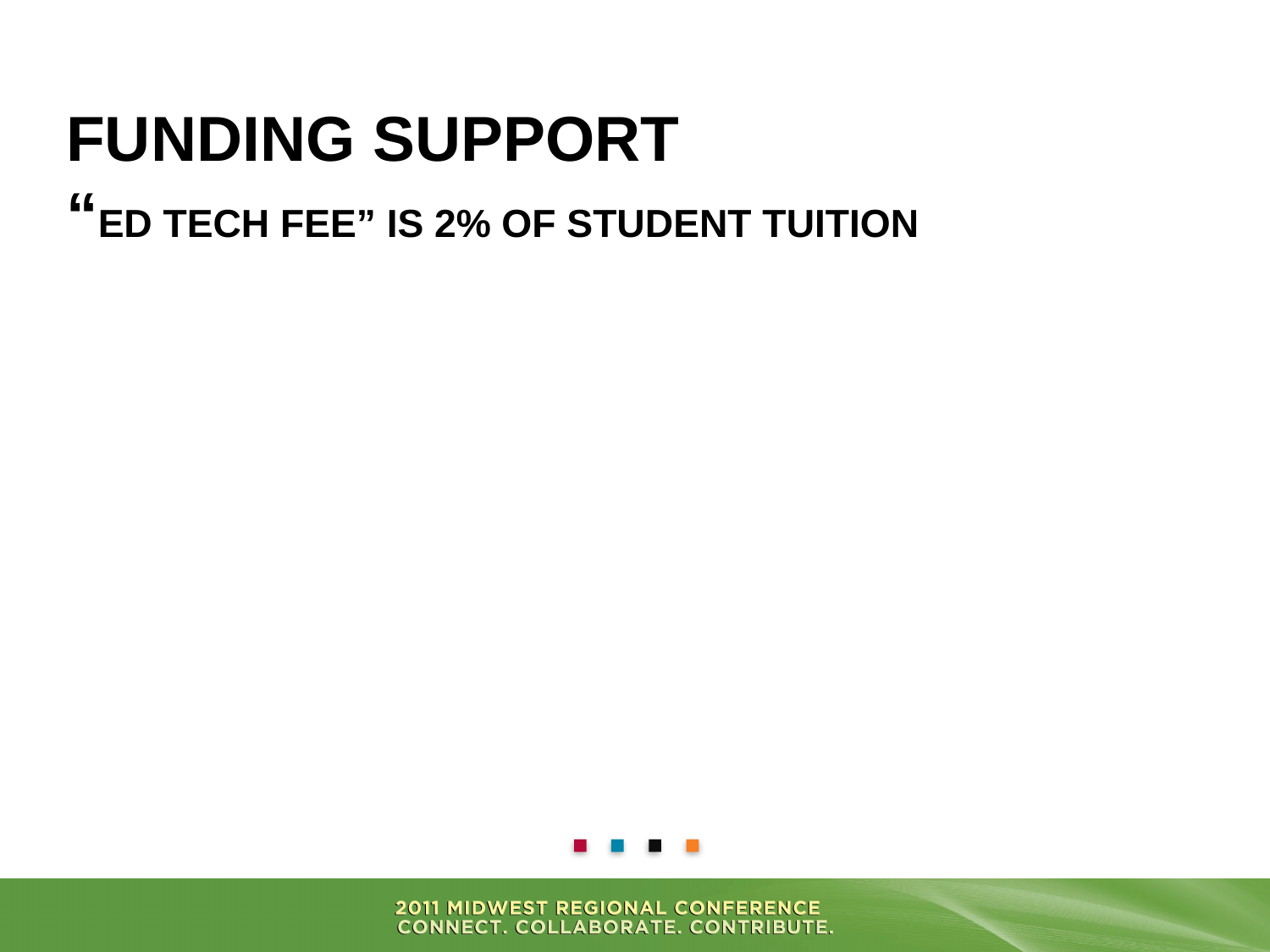

# Funding support “ED Tech fee” is 2% of Student tuition